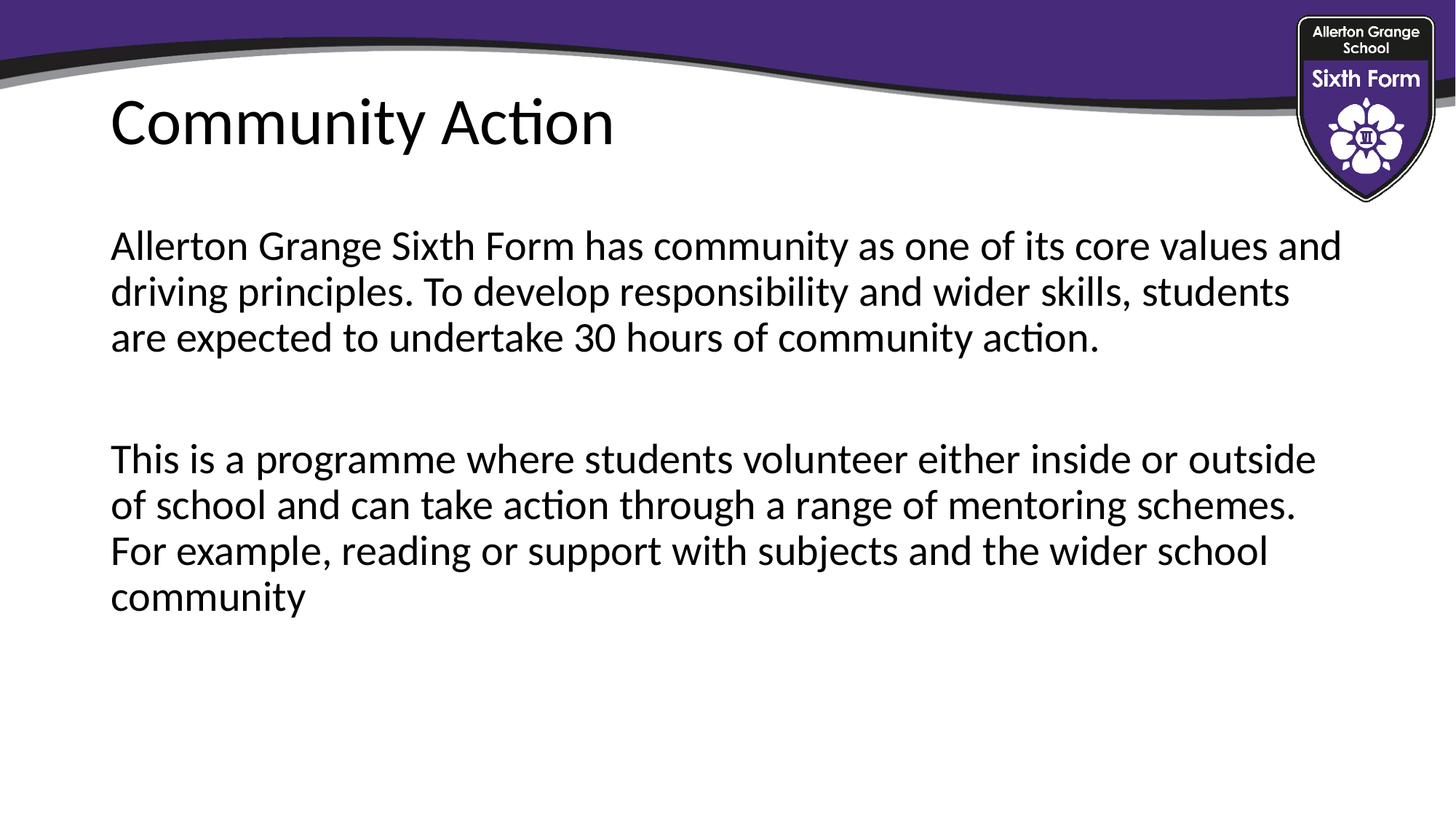

# Community Action
Allerton Grange Sixth Form has community as one of its core values and driving principles. To develop responsibility and wider skills, students are expected to undertake 30 hours of community action.

This is a programme where students volunteer either inside or outside of school and can take action through a range of mentoring schemes. For example, reading or support with subjects and the wider school community